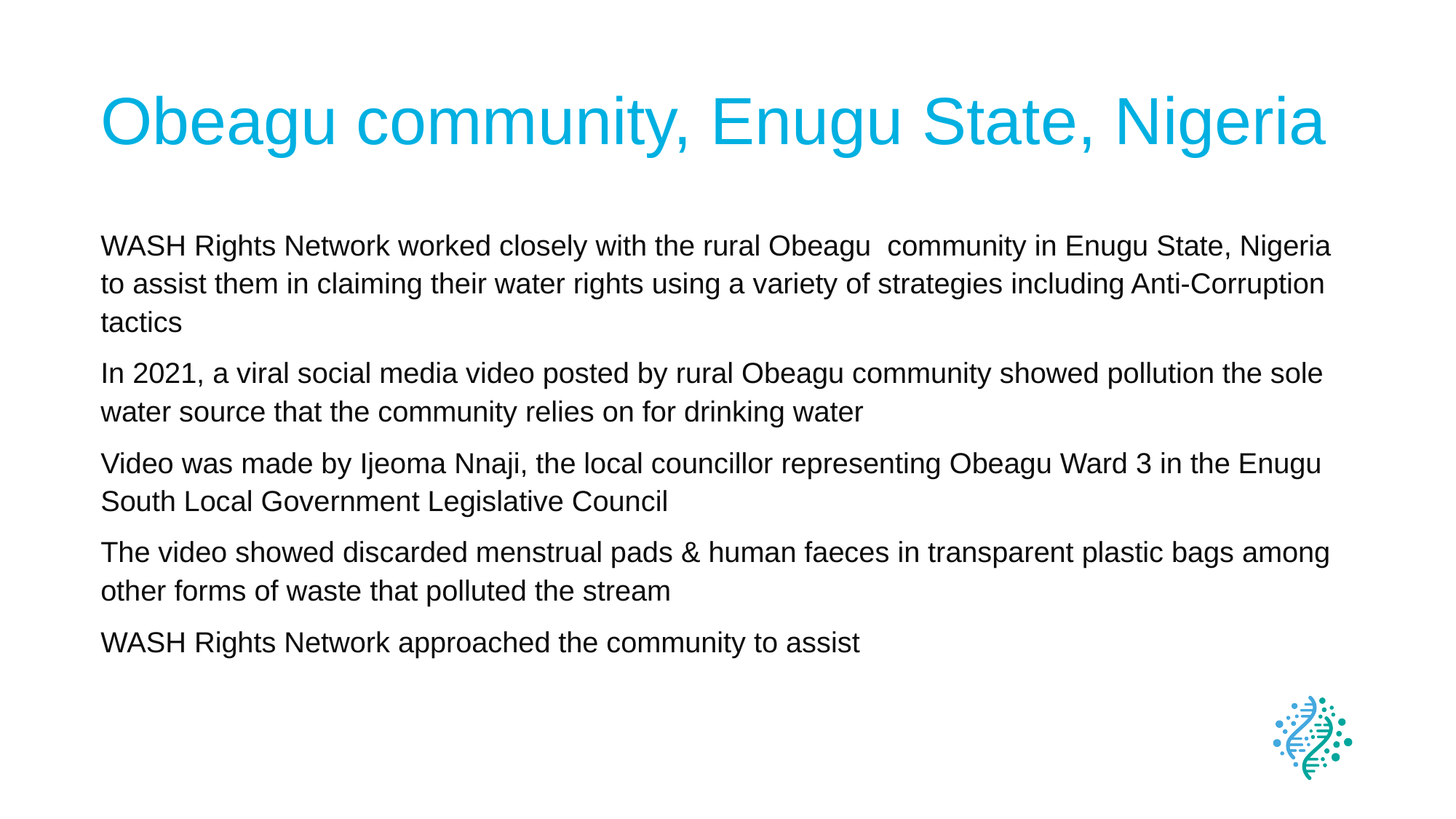

# Obeagu community, Enugu State, Nigeria
WASH Rights Network worked closely with the rural Obeagu  community in Enugu State, Nigeria to assist them in claiming their water rights using a variety of strategies including Anti-Corruption tactics
In 2021, a viral social media video posted by rural Obeagu community showed pollution the sole water source that the community relies on for drinking water
Video was made by Ijeoma Nnaji, the local councillor representing Obeagu Ward 3 in the Enugu South Local Government Legislative Council
The video showed discarded menstrual pads & human faeces in transparent plastic bags among other forms of waste that polluted the stream
WASH Rights Network approached the community to assist